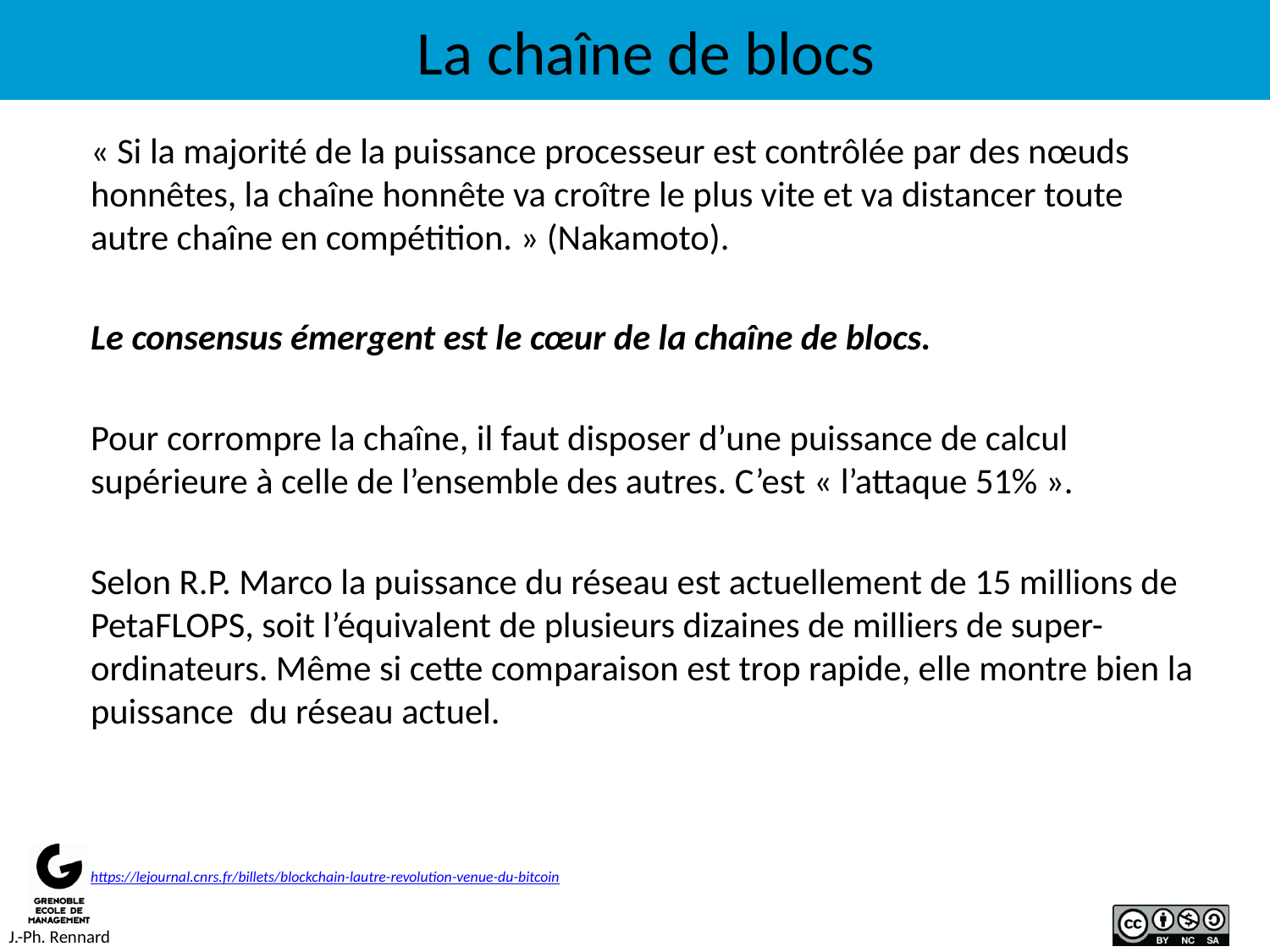

La chaîne de blocs
« Si la majorité de la puissance processeur est contrôlée par des nœuds honnêtes, la chaîne honnête va croître le plus vite et va distancer toute autre chaîne en compétition. » (Nakamoto).

Le consensus émergent est le cœur de la chaîne de blocs.

Pour corrompre la chaîne, il faut disposer d’une puissance de calcul supérieure à celle de l’ensemble des autres. C’est « l’attaque 51% ».

Selon R.P. Marco la puissance du réseau est actuellement de 15 millions de PetaFLOPS, soit l’équivalent de plusieurs dizaines de milliers de super-ordinateurs. Même si cette comparaison est trop rapide, elle montre bien la puissance  du réseau actuel.

https://lejournal.cnrs.fr/billets/blockchain-lautre-revolution-venue-du-bitcoin